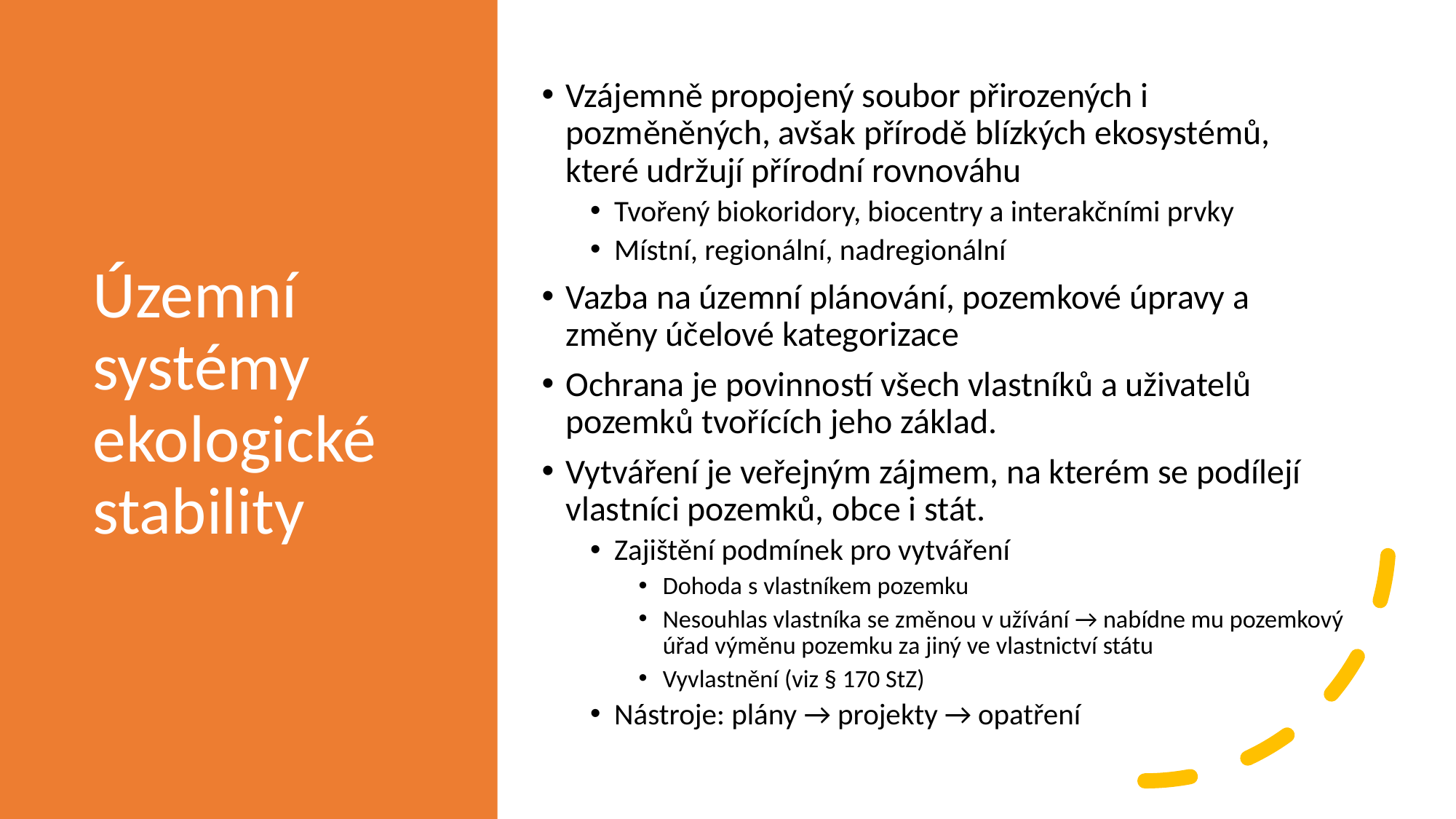

# Územní systémy ekologické stability
Vzájemně propojený soubor přirozených i pozměněných, avšak přírodě blízkých ekosystémů, které udržují přírodní rovnováhu
Tvořený biokoridory, biocentry a interakčními prvky
Místní, regionální, nadregionální
Vazba na územní plánování, pozemkové úpravy a změny účelové kategorizace
Ochrana je povinností všech vlastníků a uživatelů pozemků tvořících jeho základ.
Vytváření je veřejným zájmem, na kterém se podílejí vlastníci pozemků, obce i stát.
Zajištění podmínek pro vytváření
Dohoda s vlastníkem pozemku
Nesouhlas vlastníka se změnou v užívání → nabídne mu pozemkový úřad výměnu pozemku za jiný ve vlastnictví státu
Vyvlastnění (viz § 170 StZ)
Nástroje: plány → projekty → opatření